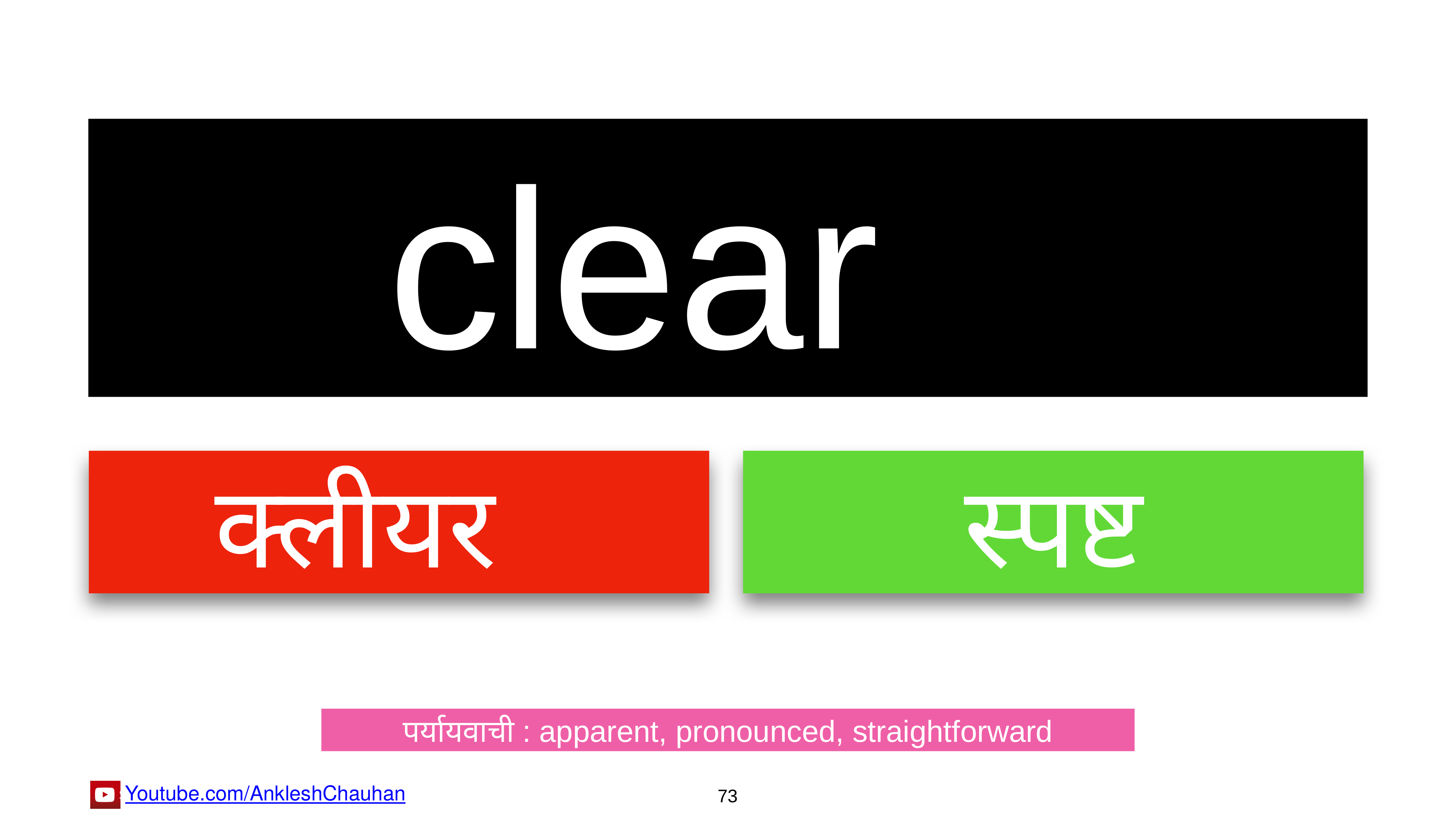

clear
क्लीयर
स्पष्ट
पर्यायवाची : apparent, pronounced, straightforward
73